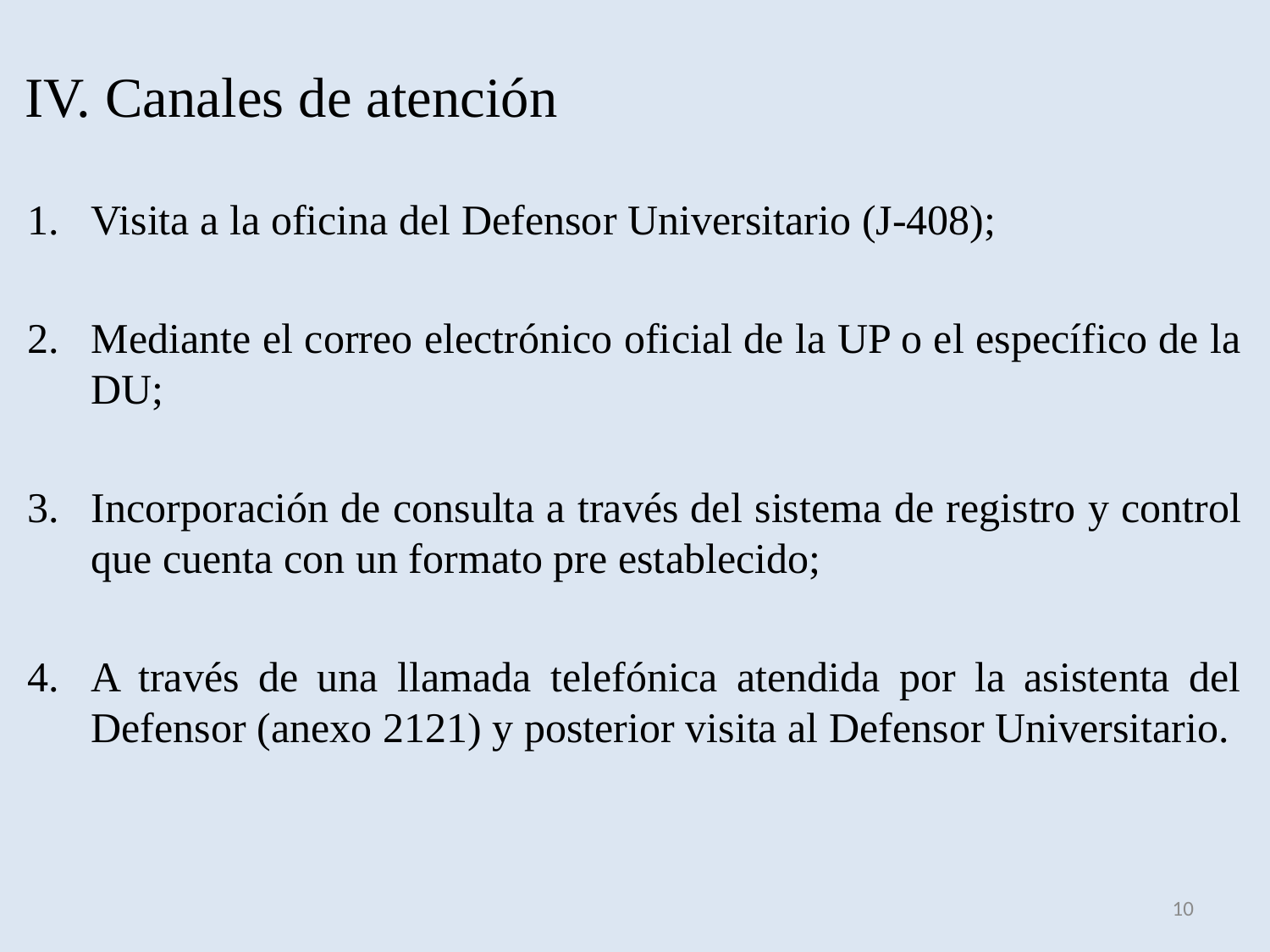

# IV. Canales de atención
Visita a la oficina del Defensor Universitario (J-408);

Mediante el correo electrónico oficial de la UP o el específico de la DU;

Incorporación de consulta a través del sistema de registro y control que cuenta con un formato pre establecido;

A través de una llamada telefónica atendida por la asistenta del Defensor (anexo 2121) y posterior visita al Defensor Universitario.

10